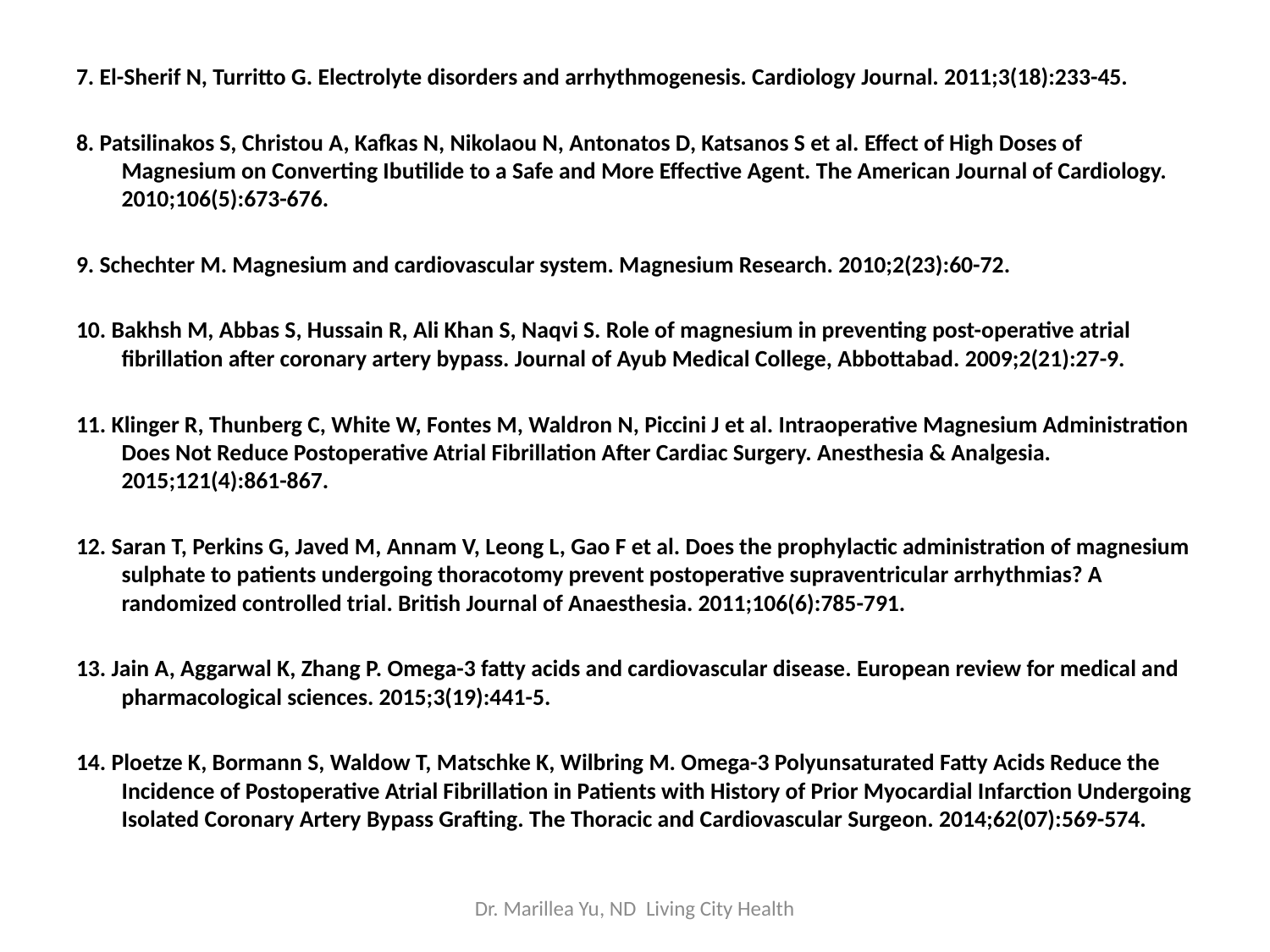

7. El-Sherif N, Turritto G. Electrolyte disorders and arrhythmogenesis. Cardiology Journal. 2011;3(18):233-45.

8. Patsilinakos S, Christou A, Kafkas N, Nikolaou N, Antonatos D, Katsanos S et al. Effect of High Doses of Magnesium on Converting Ibutilide to a Safe and More Effective Agent. The American Journal of Cardiology. 2010;106(5):673-676.

9. Schechter M. Magnesium and cardiovascular system. Magnesium Research. 2010;2(23):60-72.

10. Bakhsh M, Abbas S, Hussain R, Ali Khan S, Naqvi S. Role of magnesium in preventing post-operative atrial fibrillation after coronary artery bypass. Journal of Ayub Medical College, Abbottabad. 2009;2(21):27-9.

11. Klinger R, Thunberg C, White W, Fontes M, Waldron N, Piccini J et al. Intraoperative Magnesium Administration Does Not Reduce Postoperative Atrial Fibrillation After Cardiac Surgery. Anesthesia & Analgesia. 2015;121(4):861-867.

12. Saran T, Perkins G, Javed M, Annam V, Leong L, Gao F et al. Does the prophylactic administration of magnesium sulphate to patients undergoing thoracotomy prevent postoperative supraventricular arrhythmias? A randomized controlled trial. British Journal of Anaesthesia. 2011;106(6):785-791.

13. Jain A, Aggarwal K, Zhang P. Omega-3 fatty acids and cardiovascular disease. European review for medical and pharmacological sciences. 2015;3(19):441-5.

14. Ploetze K, Bormann S, Waldow T, Matschke K, Wilbring M. Omega-3 Polyunsaturated Fatty Acids Reduce the Incidence of Postoperative Atrial Fibrillation in Patients with History of Prior Myocardial Infarction Undergoing Isolated Coronary Artery Bypass Grafting. The Thoracic and Cardiovascular Surgeon. 2014;62(07):569-574.

Dr. Marillea Yu, ND  Living City Health